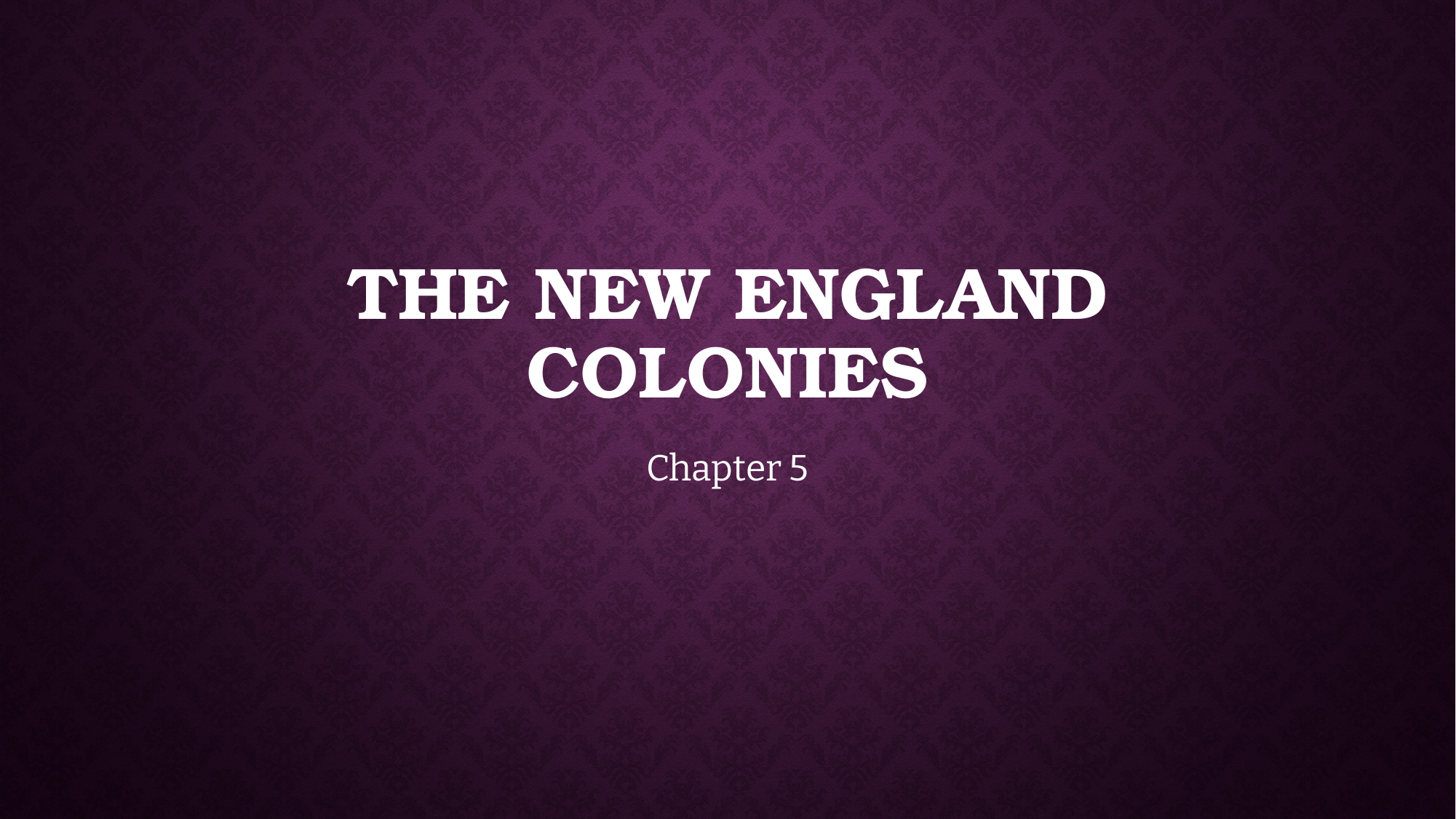

# The New England Colonies
Chapter 5